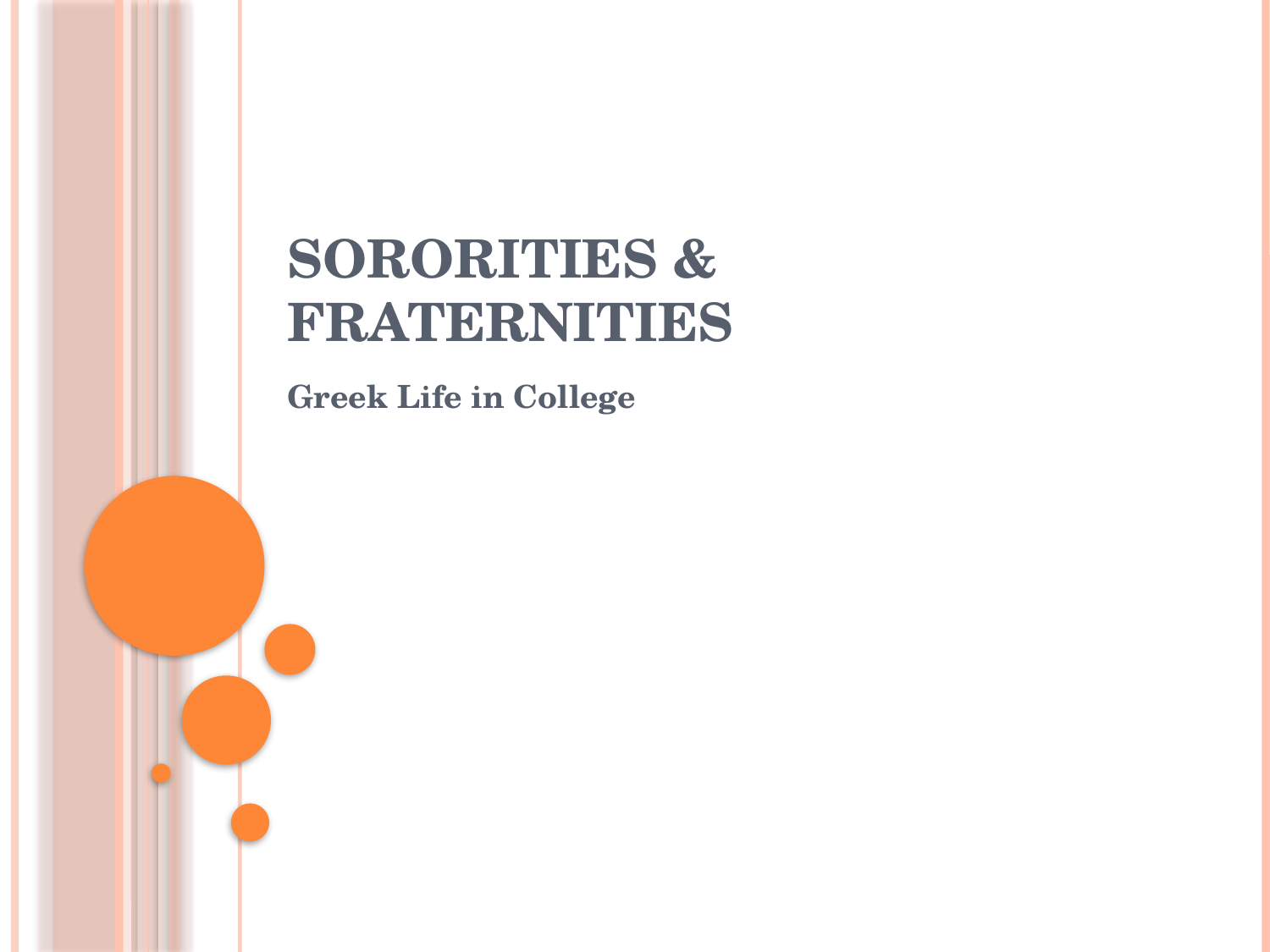

# Sororities & Fraternities
Greek Life in College